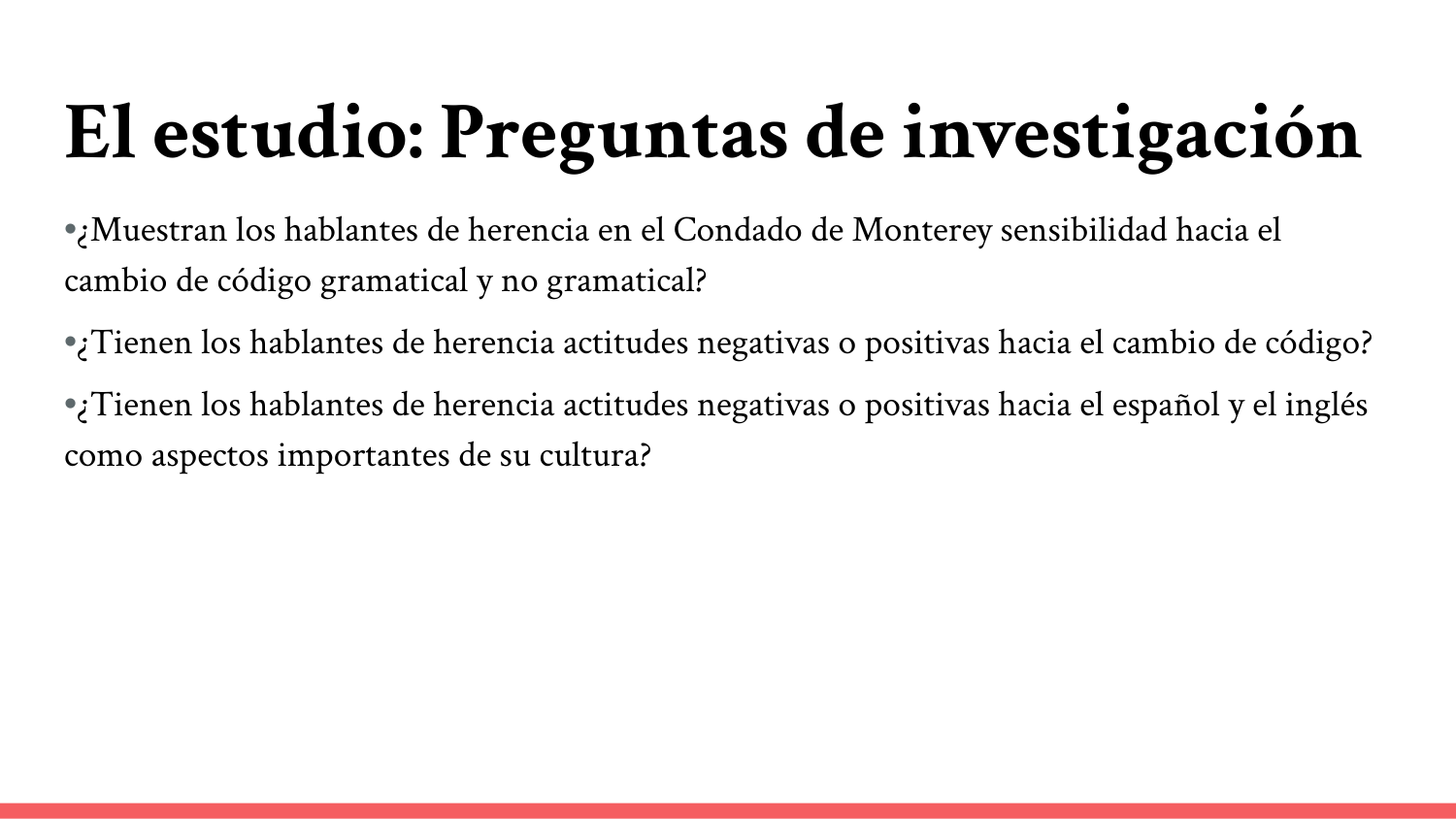

# El estudio: Preguntas de investigación
•¿Muestran los hablantes de herencia en el Condado de Monterey sensibilidad hacia el cambio de código gramatical y no gramatical?
•¿Tienen los hablantes de herencia actitudes negativas o positivas hacia el cambio de código?
•¿Tienen los hablantes de herencia actitudes negativas o positivas hacia el español y el inglés como aspectos importantes de su cultura?